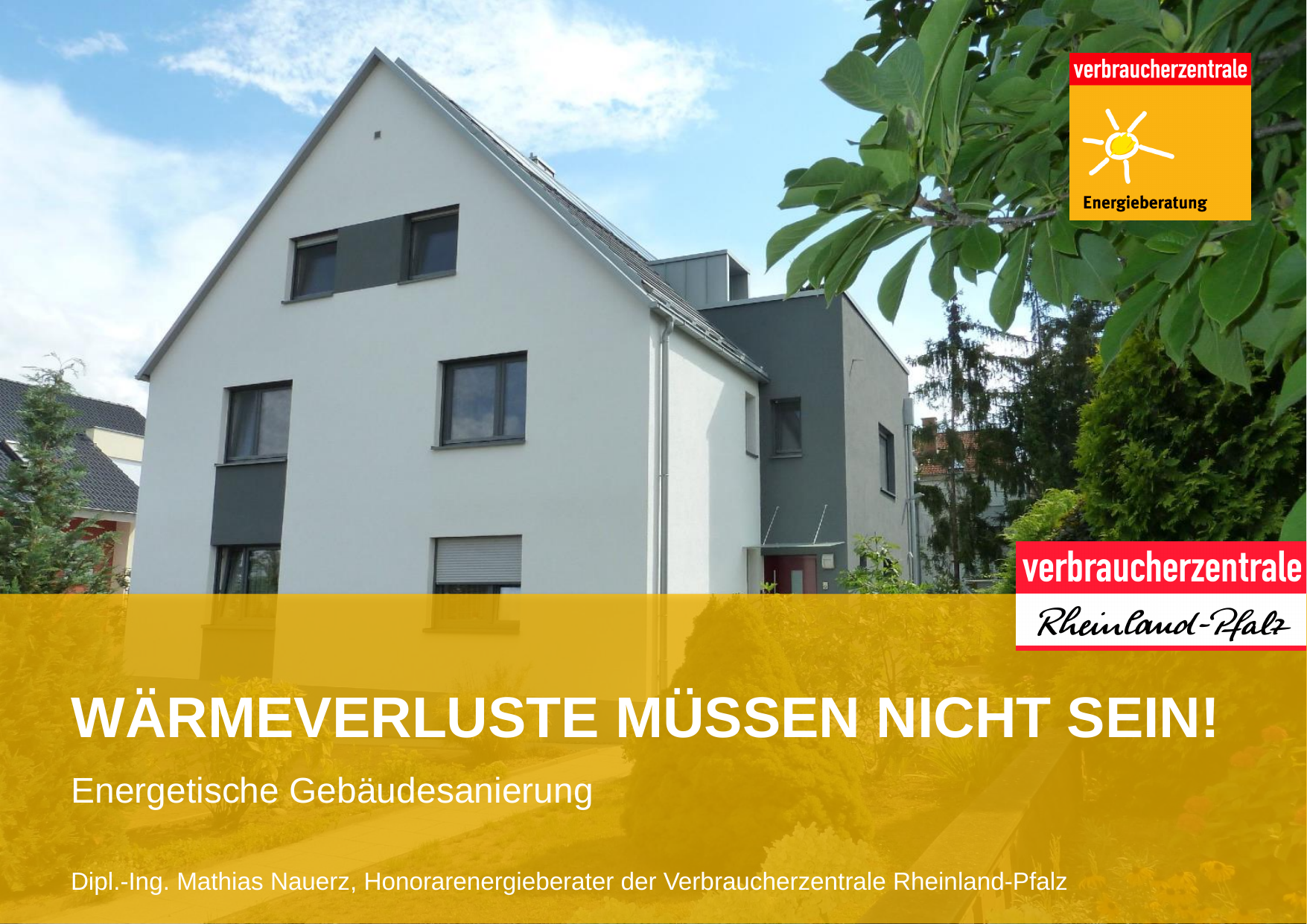

Wärmeverluste müssen nicht sein!
Energetische Gebäudesanierung
Dipl.-Ing. Mathias Nauerz, Honorarenergieberater der Verbraucherzentrale Rheinland-Pfalz